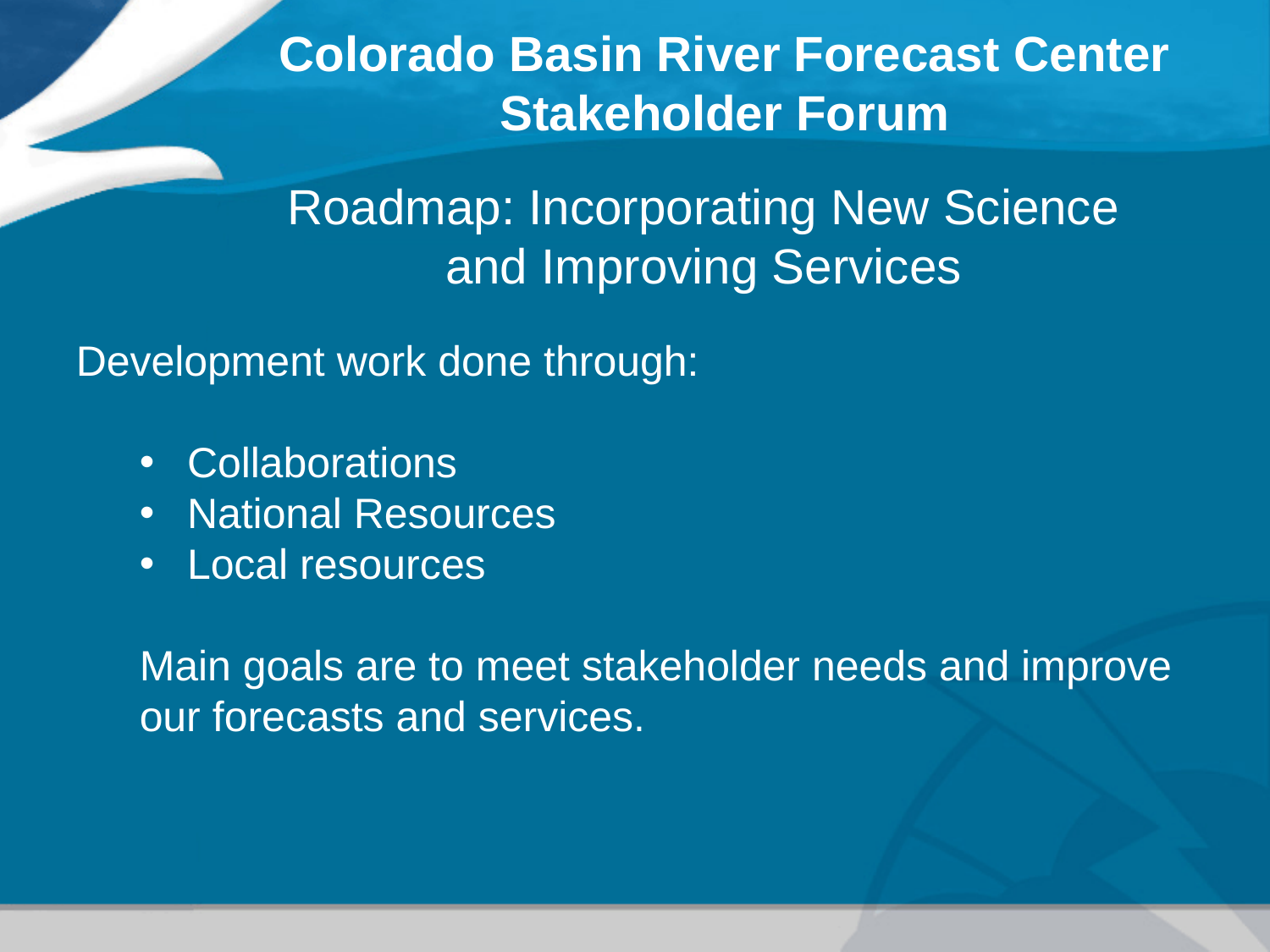

Colorado Basin River Forecast Center
Stakeholder Forum
Roadmap: Incorporating New Science and Improving Services
Development work done through:

Collaborations
National Resources
Local resources

Main goals are to meet stakeholder needs and improve our forecasts and services.